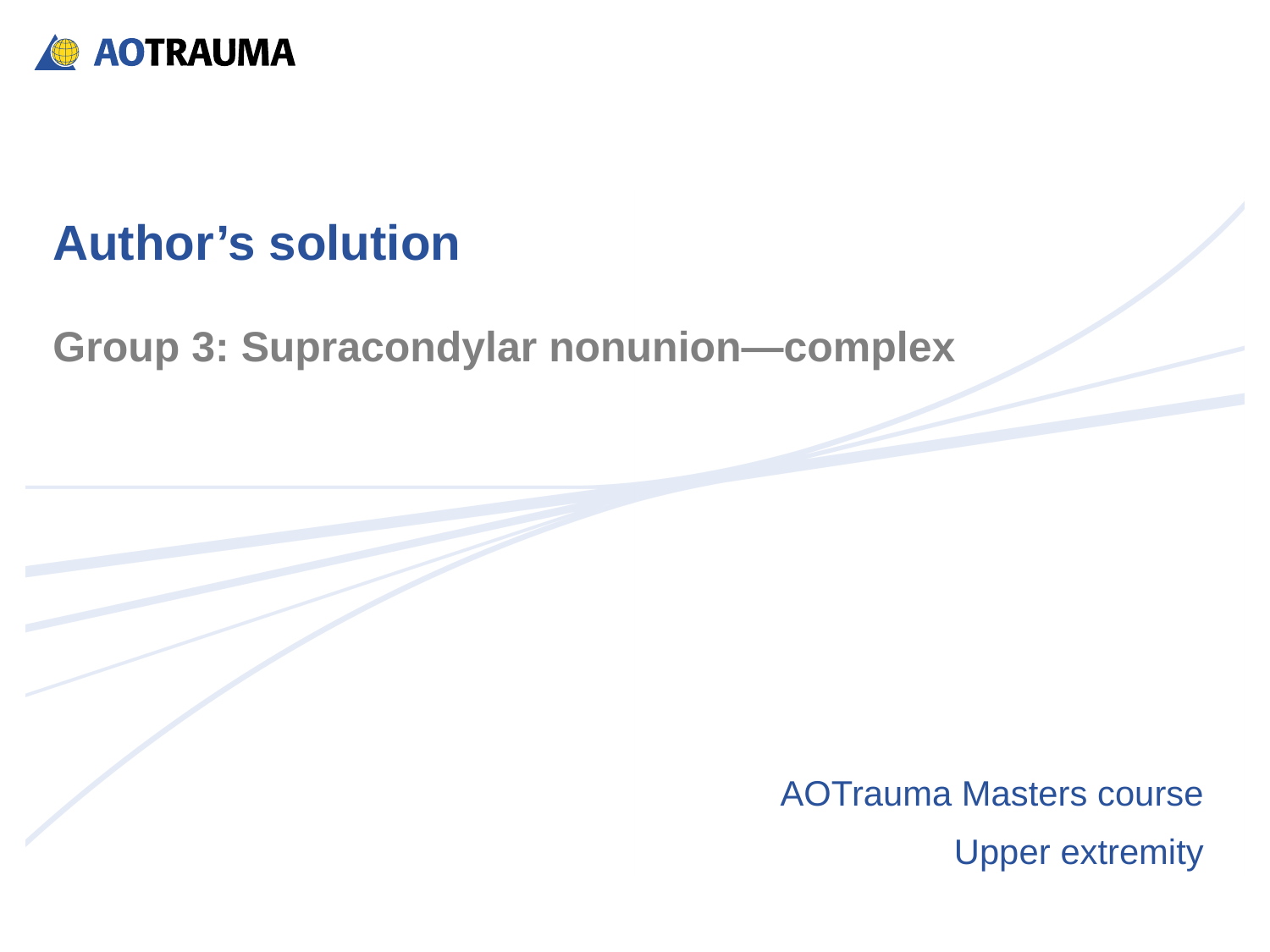

# Author’s solution
Group 3: Supracondylar nonunion—complex
AOTrauma Masters course

Upper extremity